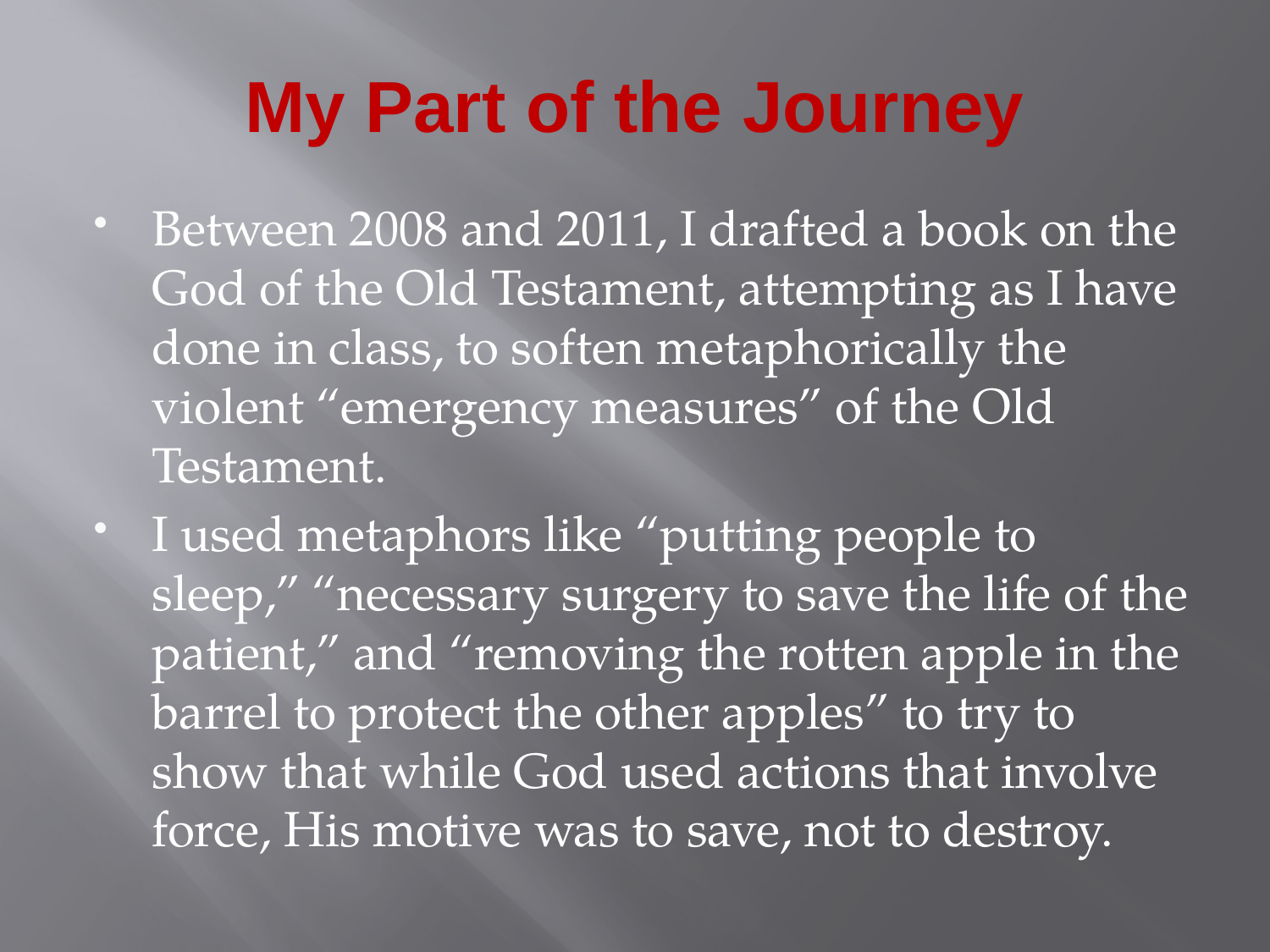

# My Part of the Journey
Between 2008 and 2011, I drafted a book on the God of the Old Testament, attempting as I have done in class, to soften metaphorically the violent “emergency measures” of the Old Testament.
I used metaphors like “putting people to sleep,” “necessary surgery to save the life of the patient,” and “removing the rotten apple in the barrel to protect the other apples” to try to show that while God used actions that involve force, His motive was to save, not to destroy.